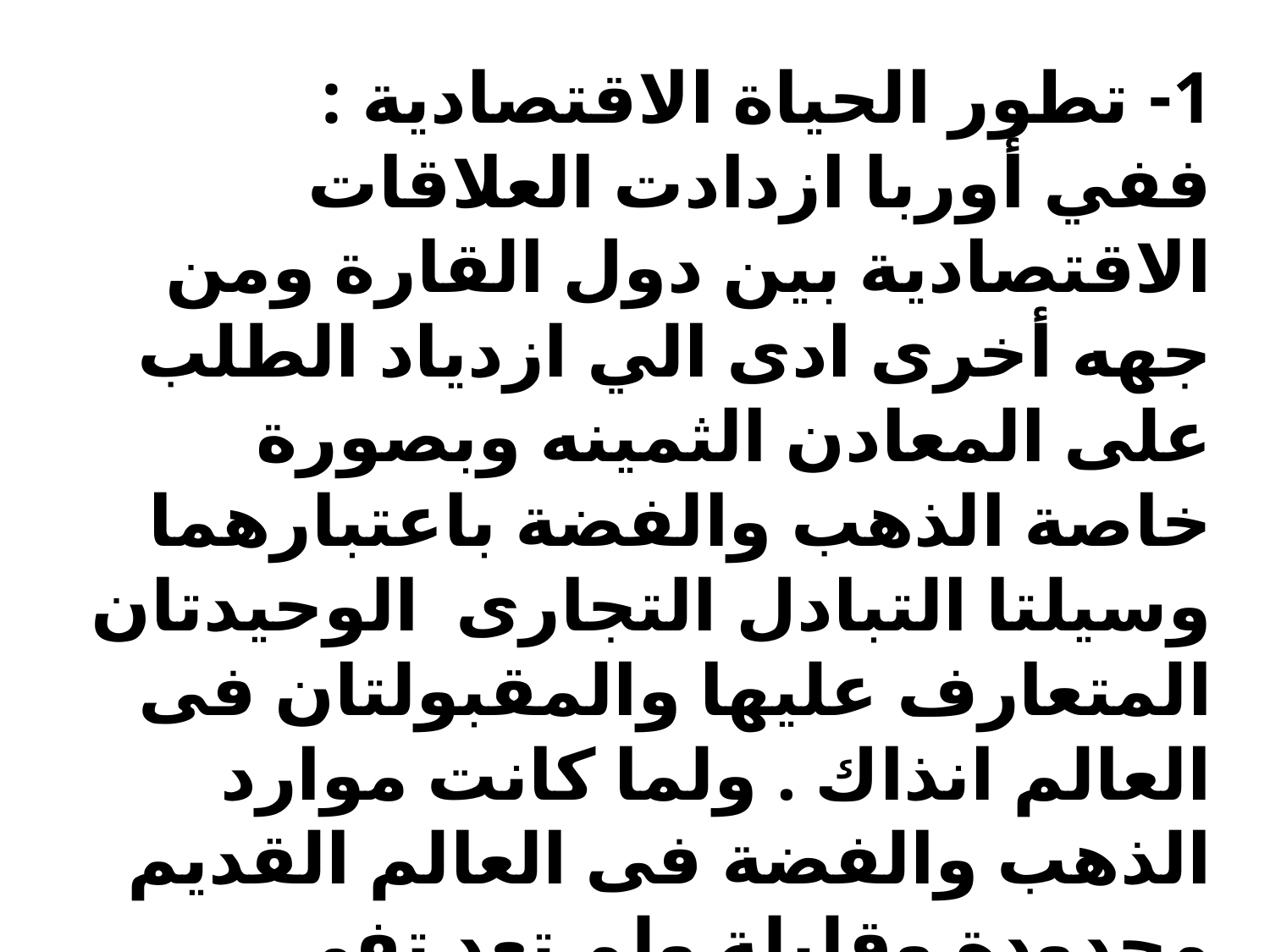

1- تطور الحياة الاقتصادية :
ففي أوربا ازدادت العلاقات الاقتصادية بين دول القارة ومن جهه أخرى ادى الي ازدياد الطلب على المعادن الثمينه وبصورة خاصة الذهب والفضة باعتبارهما وسيلتا التبادل التجارى  الوحيدتان المتعارف عليها والمقبولتان فى العالم انذاك . ولما كانت موارد الذهب والفضة فى العالم القديم محدودة وقليلة ولم تعد تفي بحاجات التجارة الدولية أصبح البحث عن مصادر جديدة لهذه المعادن أمرا ملحا وضروريا .